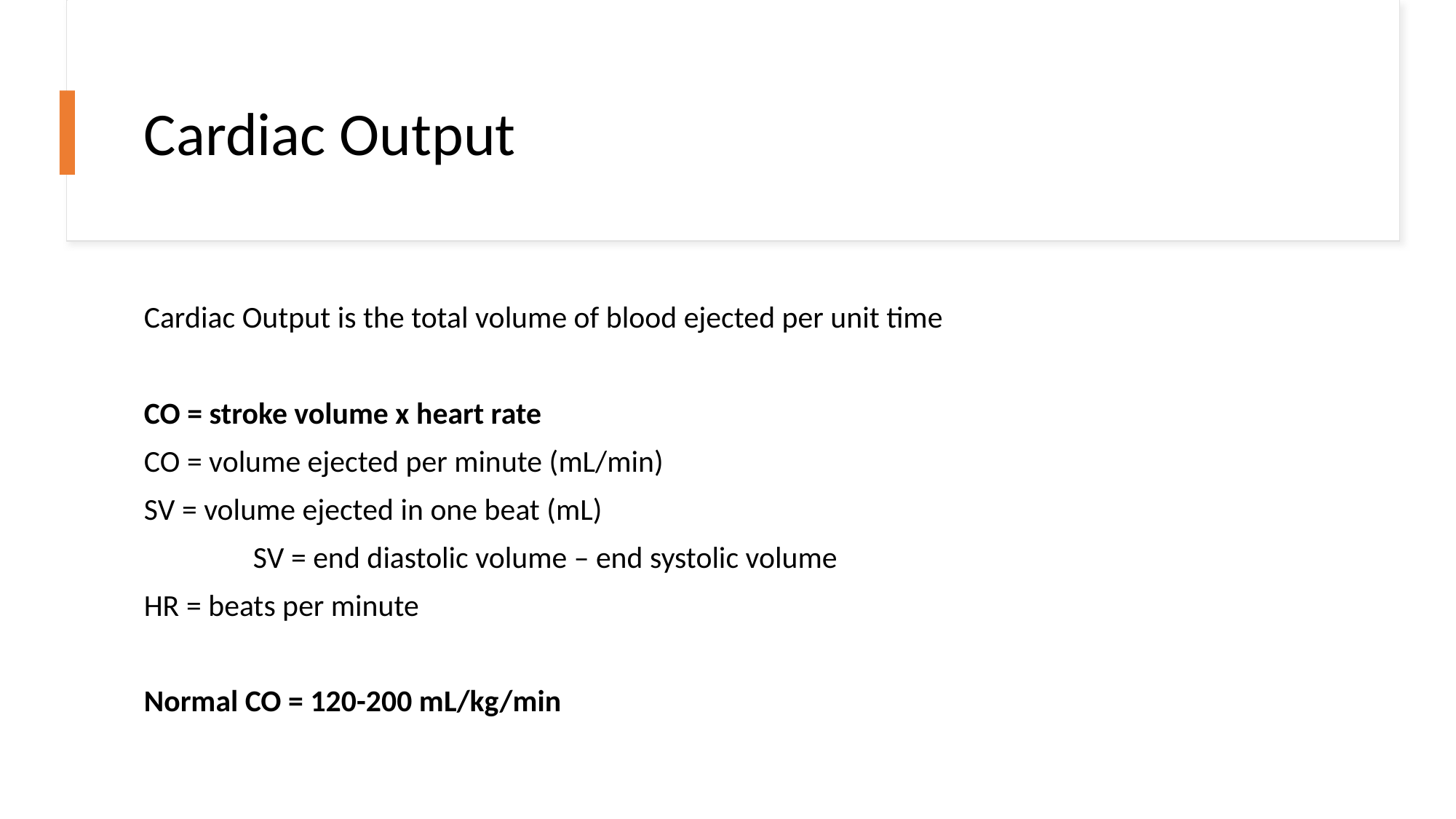

# Cardiac Output

Cardiac Output is the total volume of blood ejected per unit time

CO = stroke volume x heart rate
CO = volume ejected per minute (mL/min)
SV = volume ejected in one beat (mL)
	SV = end diastolic volume – end systolic volume
HR = beats per minute

Normal CO = 120-200 mL/kg/min